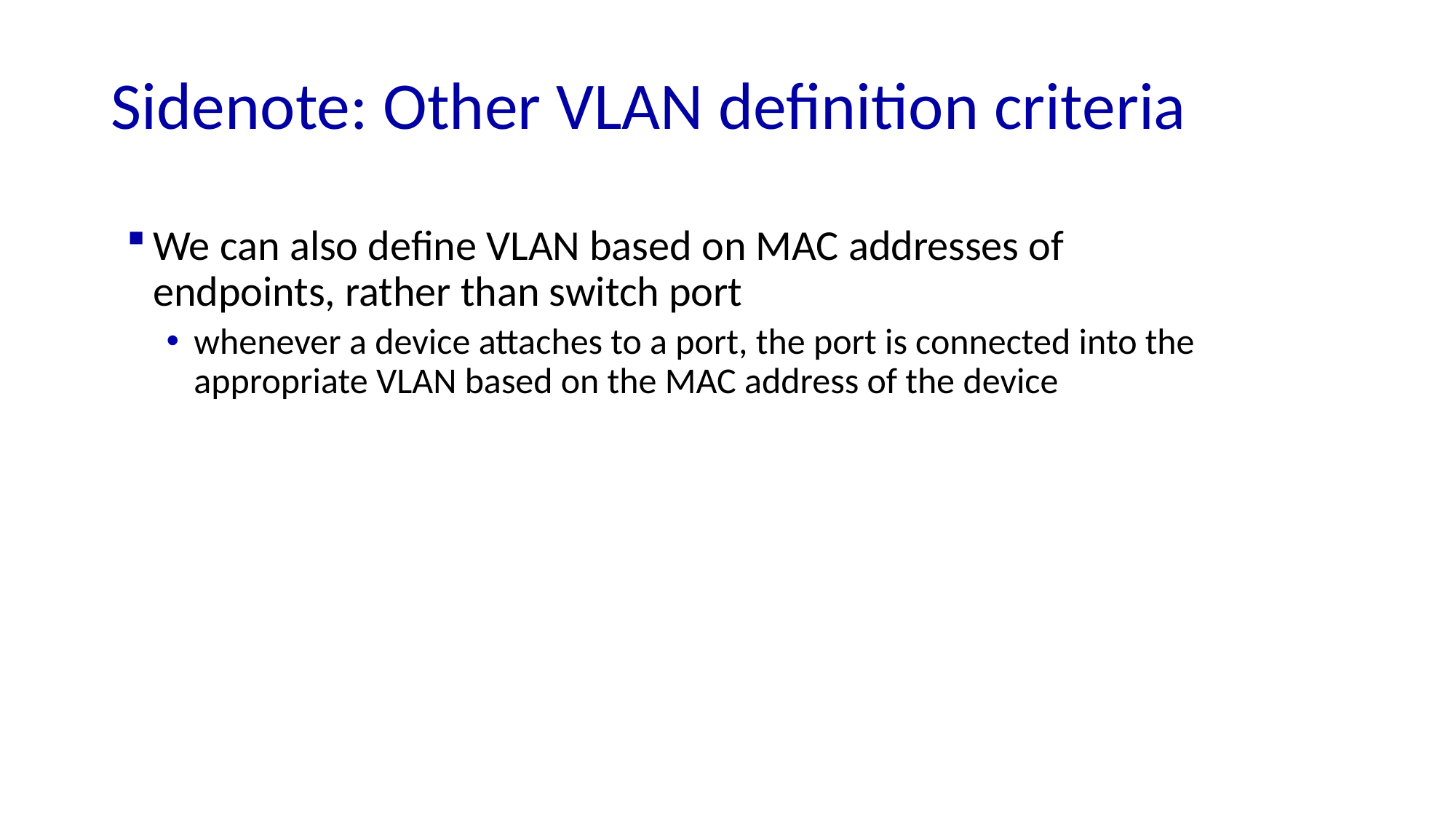

# Sidenote: Other VLAN definition criteria
We can also define VLAN based on MAC addresses of endpoints, rather than switch port
whenever a device attaches to a port, the port is connected into the appropriate VLAN based on the MAC address of the device